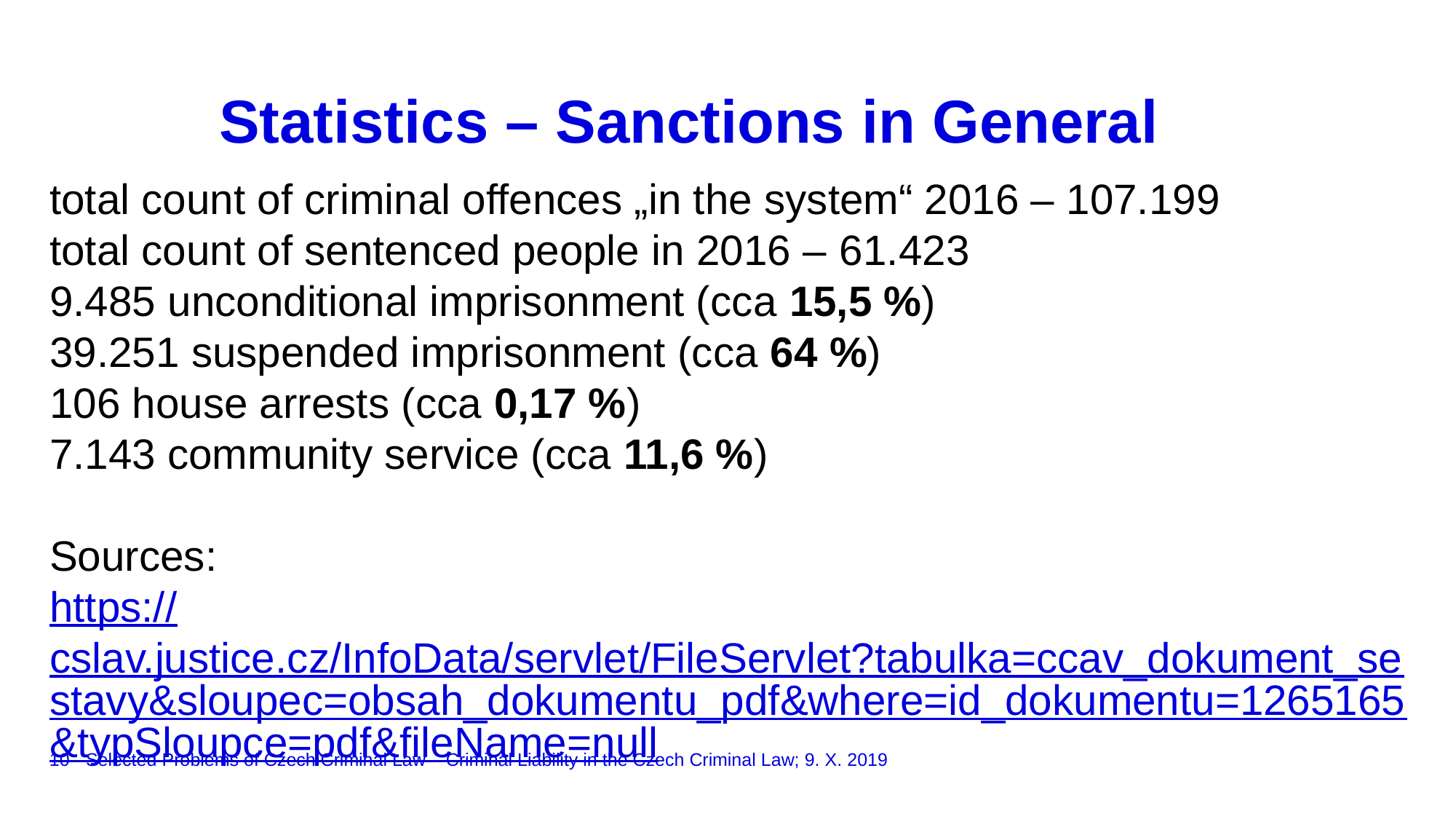

# Statistics – Sanctions in General
total count of criminal offences „in the system“ 2016 – 107.199
total count of sentenced people in 2016 – 61.423
9.485 unconditional imprisonment (cca 15,5 %)
39.251 suspended imprisonment (cca 64 %)
106 house arrests (cca 0,17 %)
7.143 community service (cca 11,6 %)

Sources:
https://cslav.justice.cz/InfoData/servlet/FileServlet?tabulka=ccav_dokument_sestavy&sloupec=obsah_dokumentu_pdf&where=id_dokumentu=1265165&typSloupce=pdf&fileName=null

10
Selected Problems of Czech Criminal Law – Criminal Liability in the Czech Criminal Law; 9. X. 2019